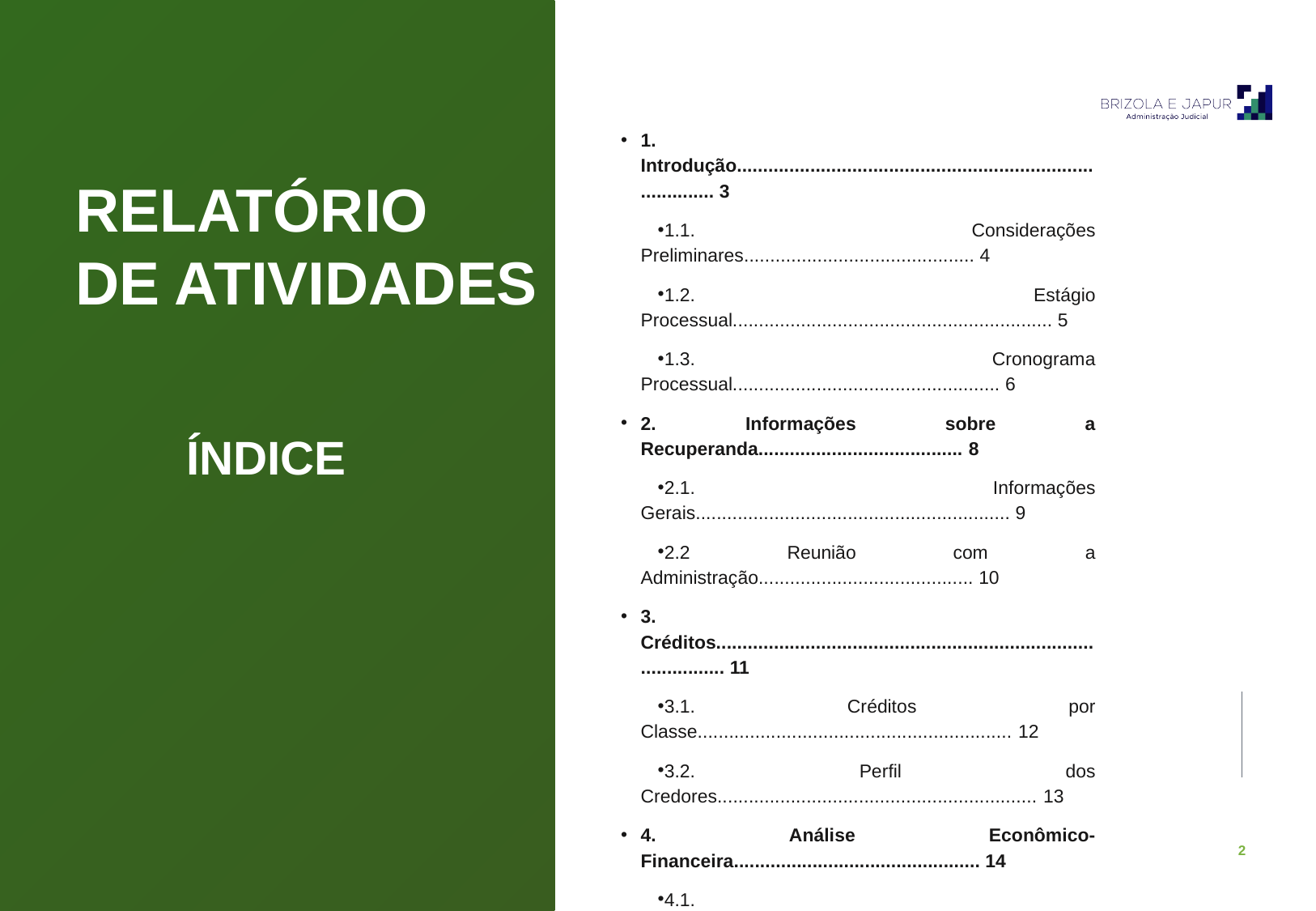

1. Introdução.................................................................................. 3
1.1. Considerações Preliminares............................................ 4
1.2. Estágio Processual............................................................. 5
1.3. Cronograma Processual................................................... 6
2. Informações sobre a Recuperanda....................................... 8
2.1. Informações Gerais............................................................ 9
2.2 Reunião com a Administração......................................... 10
3. Créditos........................................................................................ 11
3.1. Créditos por Classe............................................................ 12
3.2. Perfil dos Credores............................................................. 13
4. Análise Econômico-Financeira............................................... 14
4.1. Ativo....................................................................................... 15
4.2. Passivo.................................................................................. 17
4.3 Demonstração dos Resultados........................................ 19
5. Informações Adicionais............................................................ 21
6. Registro Fotográfico.................................................................. 23
RELATÓRIO
DE ATIVIDADES
ÍNDICE
Pulsecolor